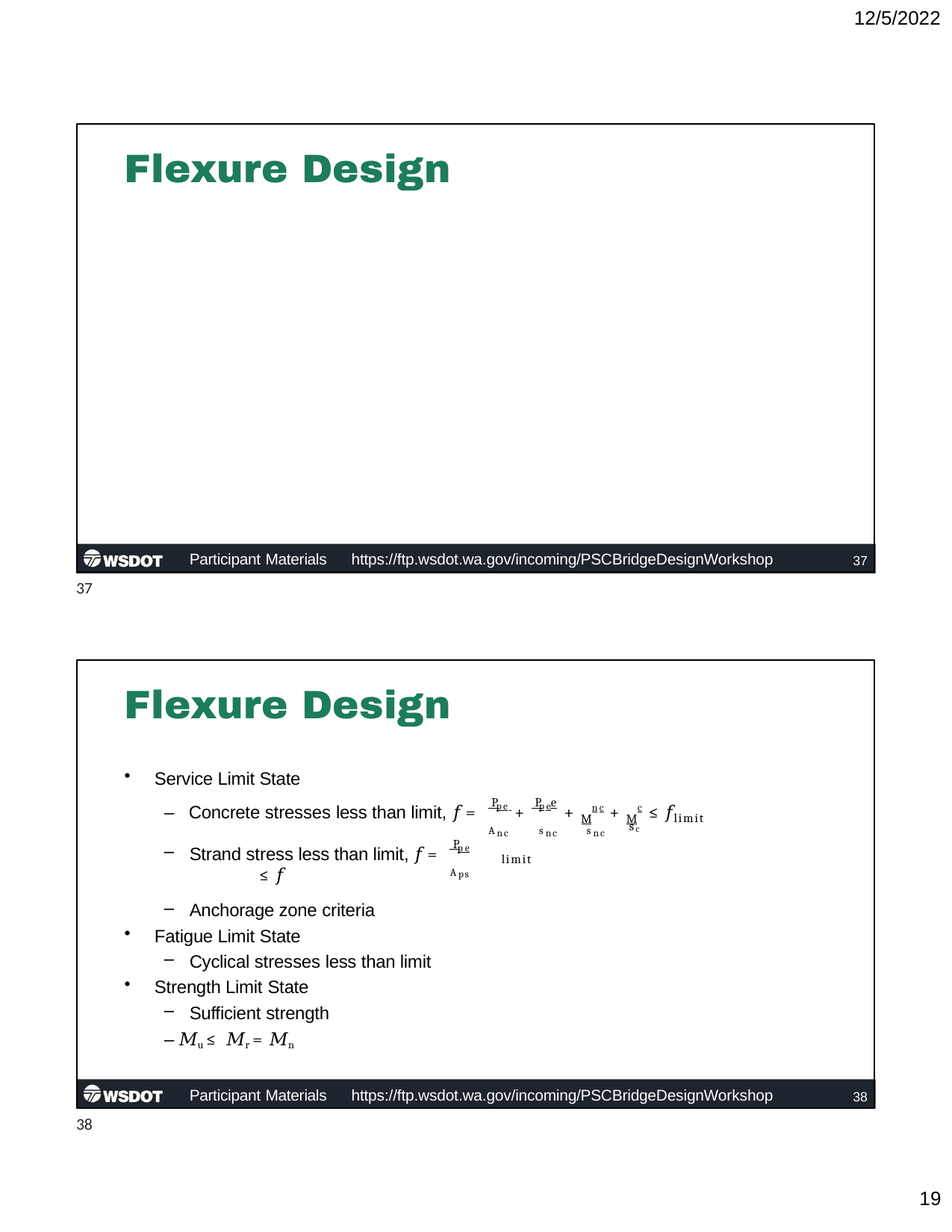

12/5/2022

# Flexure Design
Participant Materials	https://ftp.wsdot.wa.gov/incoming/PSCBridgeDesignWorkshop
37
37

Flexure Design
Service Limit State
 P
 P e
 M
 M
pe
pe
nc
c
–   Concrete stresses less than limit, 𝑓 =	+	+	+	≤ 𝑓
limit
sc
Anc	snc	snc
 P
pe
Aps
Strand stress less than limit, 𝑓 =	≤ 𝑓
Anchorage zone criteria
Fatigue Limit State
Cyclical stresses less than limit
Strength Limit State
Sufficient strength
– 𝑀u ≤ 𝑀r = 𝜙𝑀n
limit
Participant Materials	https://ftp.wsdot.wa.gov/incoming/PSCBridgeDesignWorkshop
38
38
19